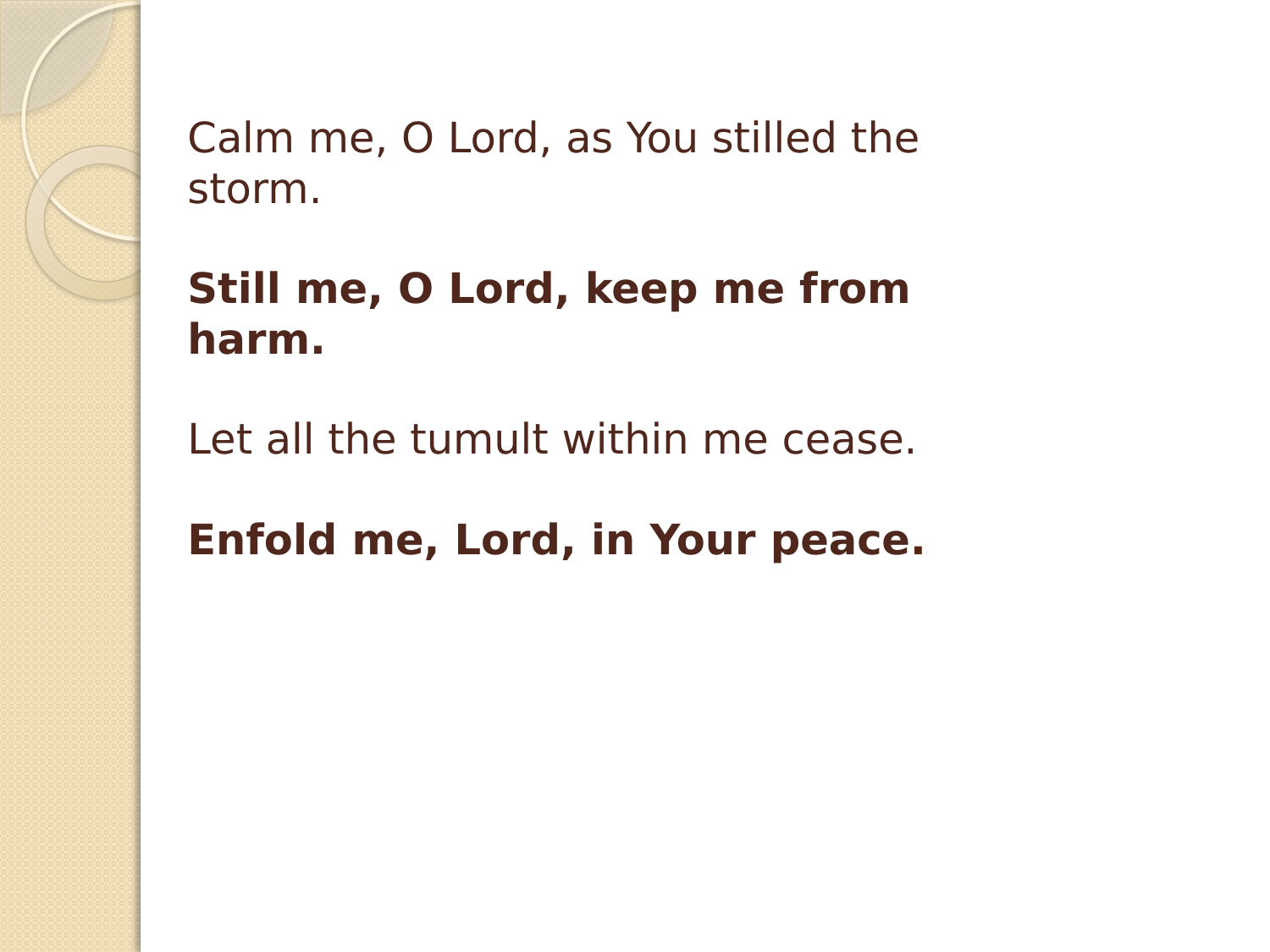

# Calm me, O Lord, as You stilled the storm. Still me, O Lord, keep me from harm. Let all the tumult within me cease. Enfold me, Lord, in Your peace.